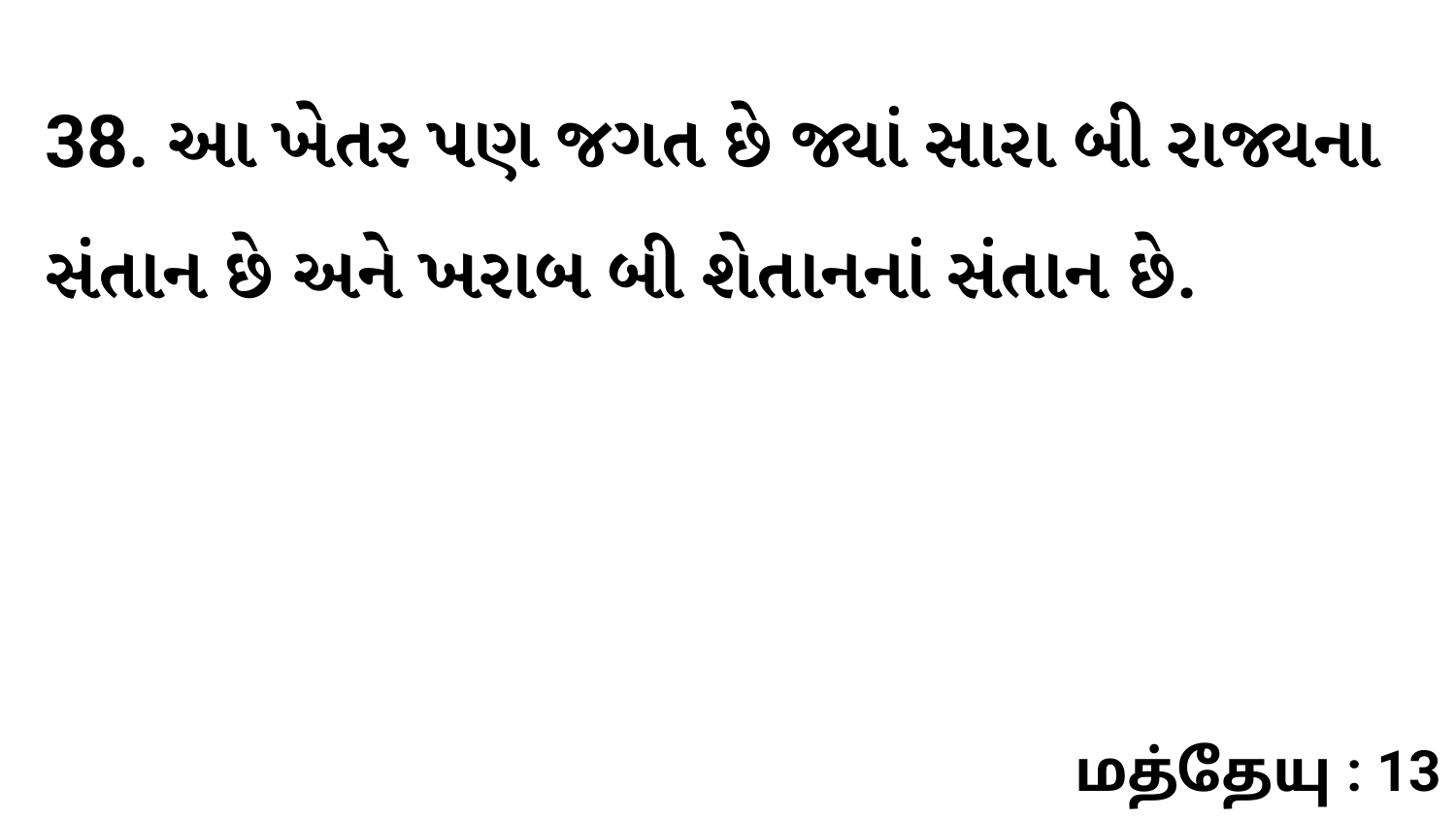

38. આ ખેતર પણ જગત છે જ્યાં સારા બી રાજ્યના સંતાન છે અને ખરાબ બી શેતાનનાં સંતાન છે.
மத்தேயு : 13